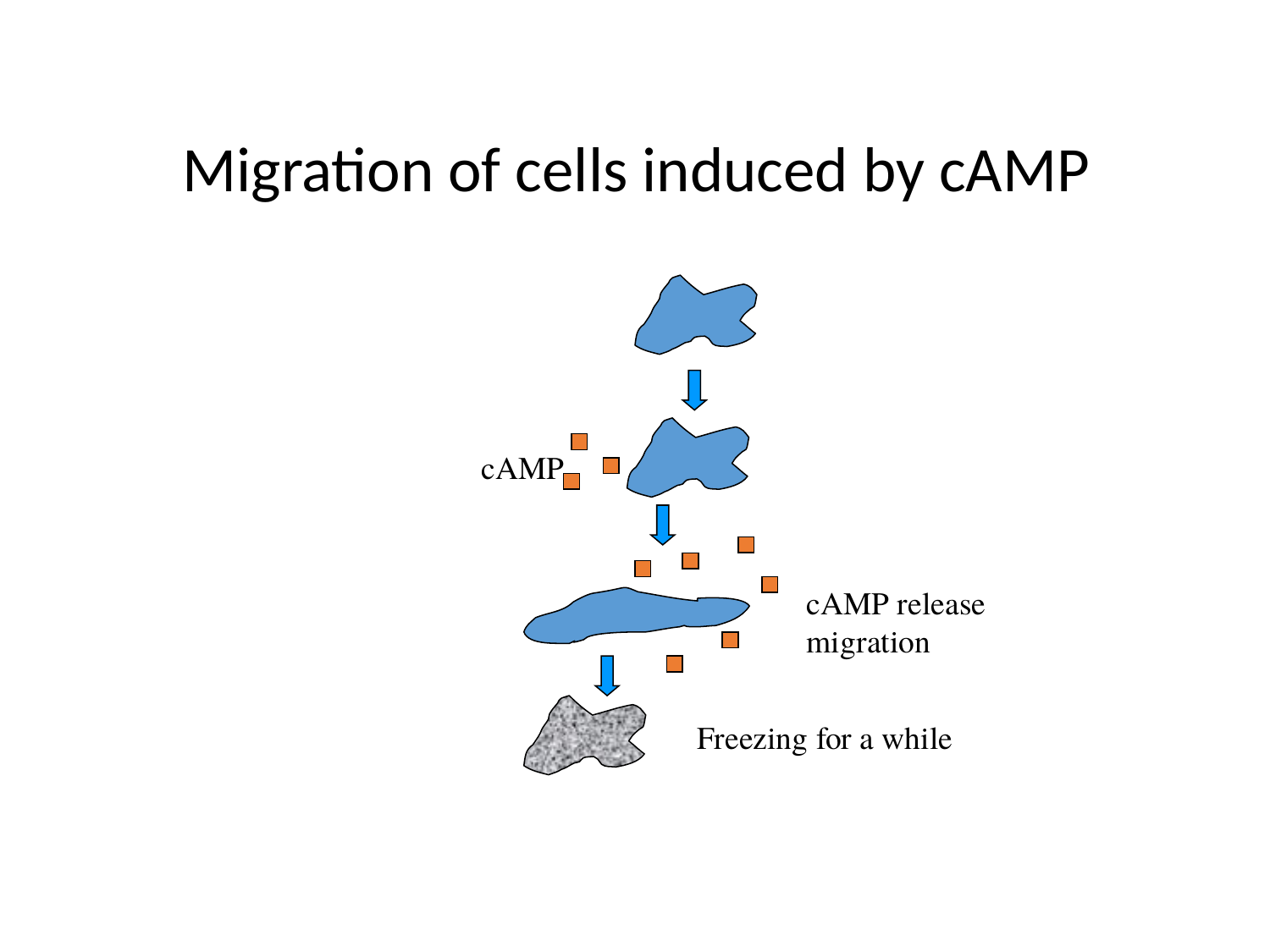

# Migration of cells induced by cAMP

cAMP

cAMP release
migration

Freezing for a while